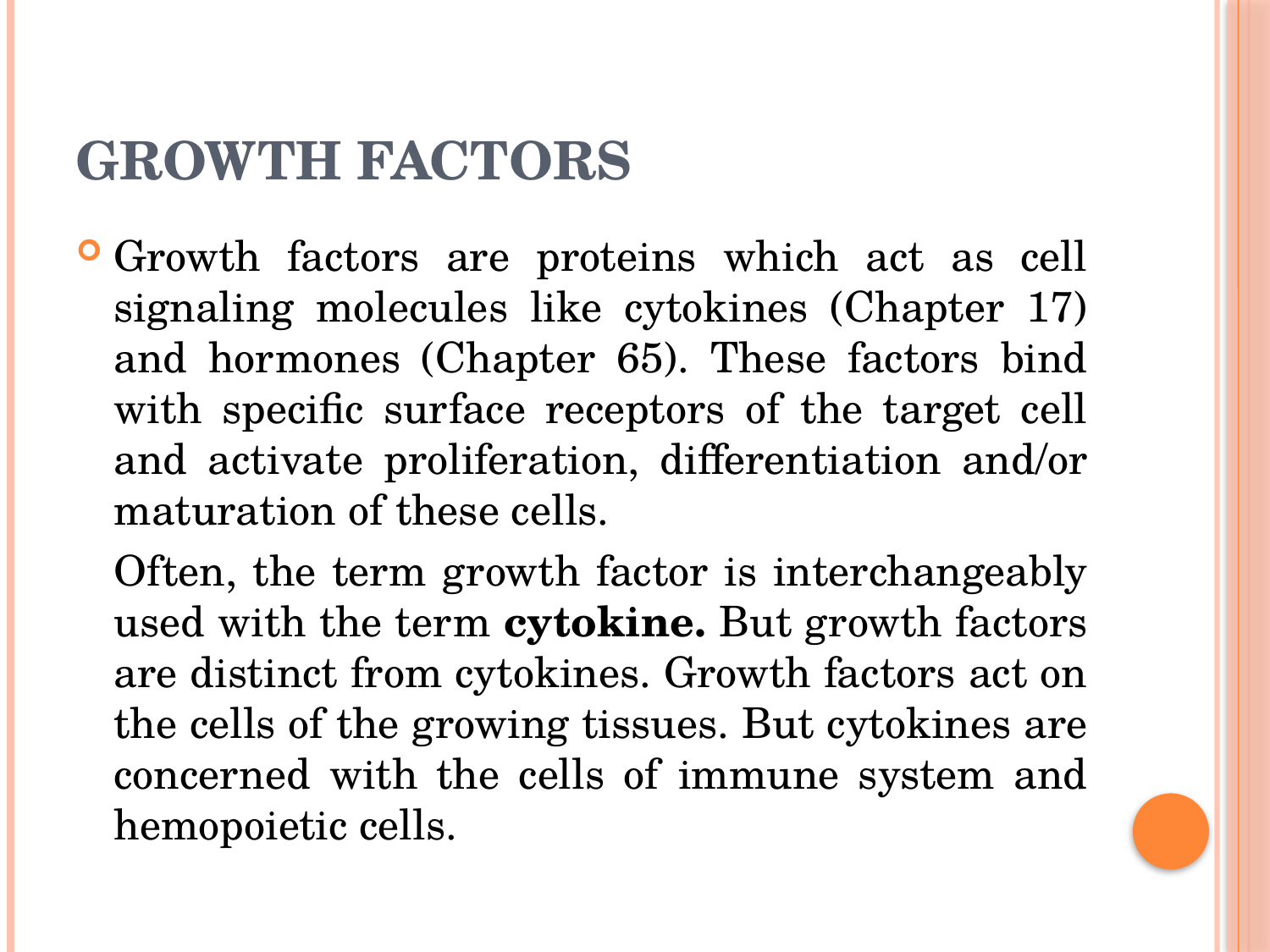

# GROWTH FACTORS
Growth factors are proteins which act as cell signaling molecules like cytokines (Chapter 17) and hormones (Chapter 65). These factors bind with specific surface receptors of the target cell and activate proliferation, differentiation and/or maturation of these cells.
	Often, the term growth factor is interchangeably used with the term cytokine. But growth factors are distinct from cytokines. Growth factors act on the cells of the growing tissues. But cytokines are concerned with the cells of immune system and hemopoietic cells.